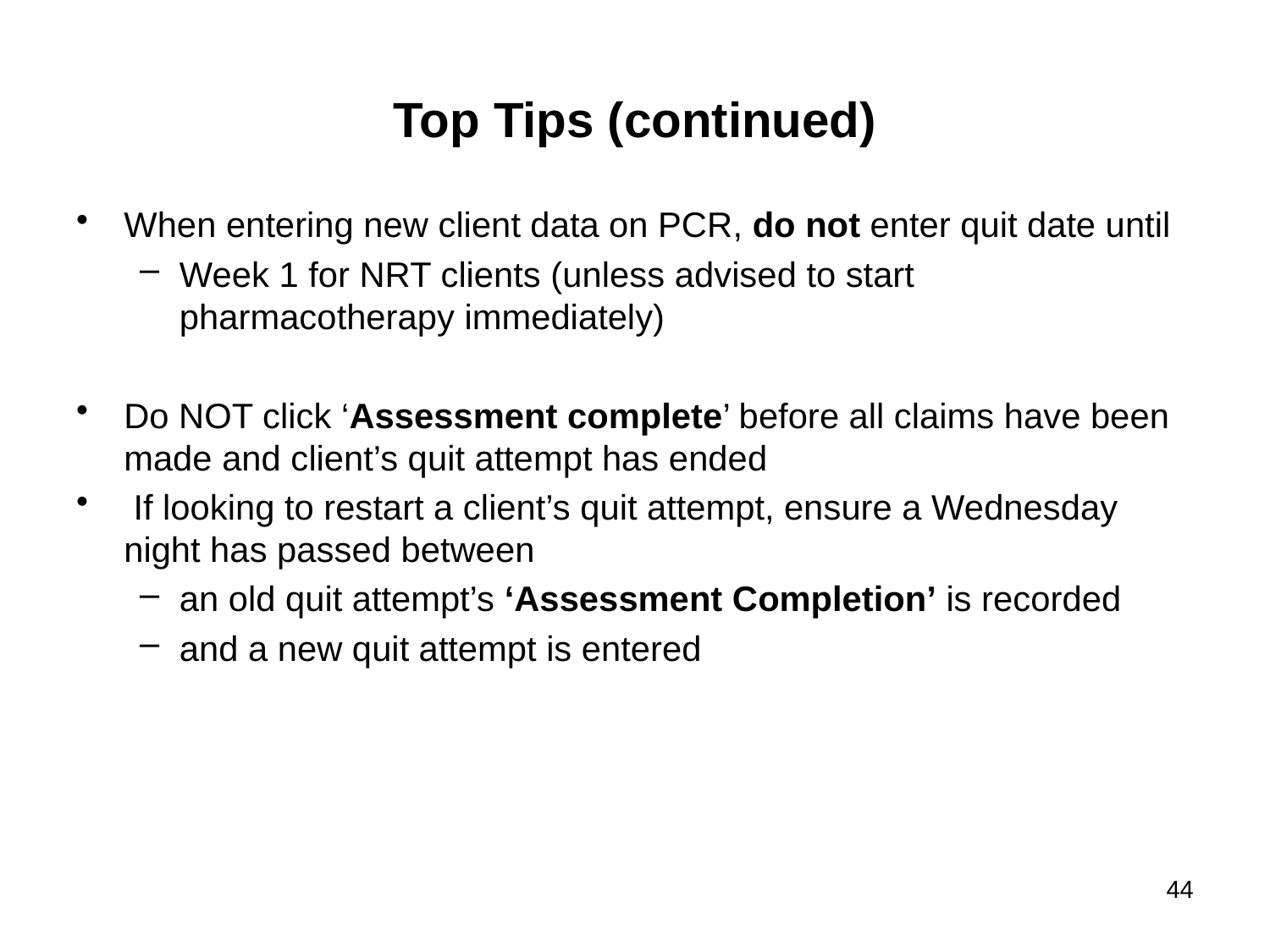

# Top Tips (continued)
When entering new client data on PCR, do not enter quit date until
Week 1 for NRT clients (unless advised to start pharmacotherapy immediately)

Do NOT click ‘Assessment complete’ before all claims have been made and client’s quit attempt has ended
 If looking to restart a client’s quit attempt, ensure a Wednesday night has passed between
an old quit attempt’s ‘Assessment Completion’ is recorded
and a new quit attempt is entered

44